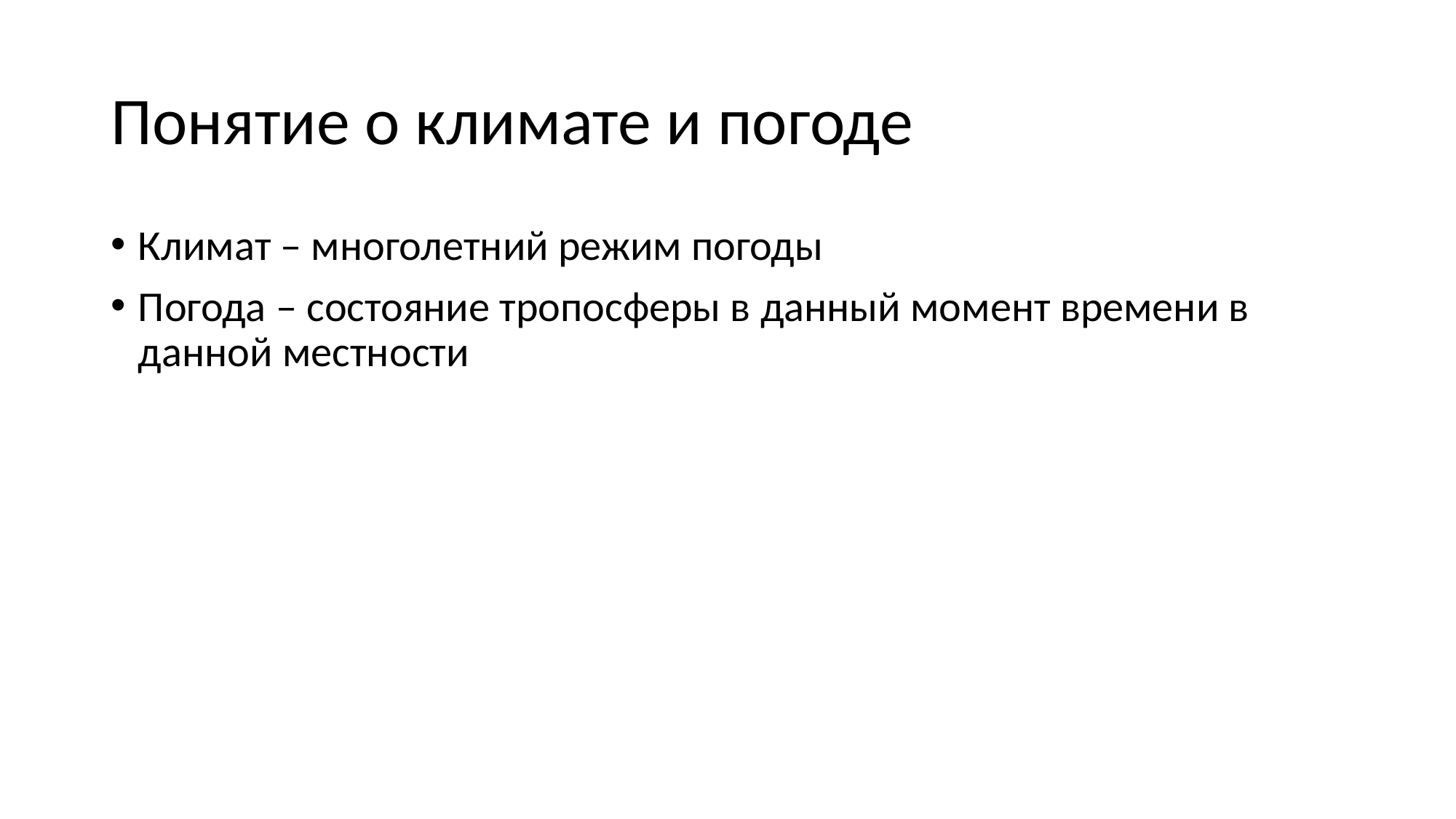

# Понятие о климате и погоде
Климат – многолетний режим погоды
Погода – состояние тропосферы в данный момент времени в данной местности